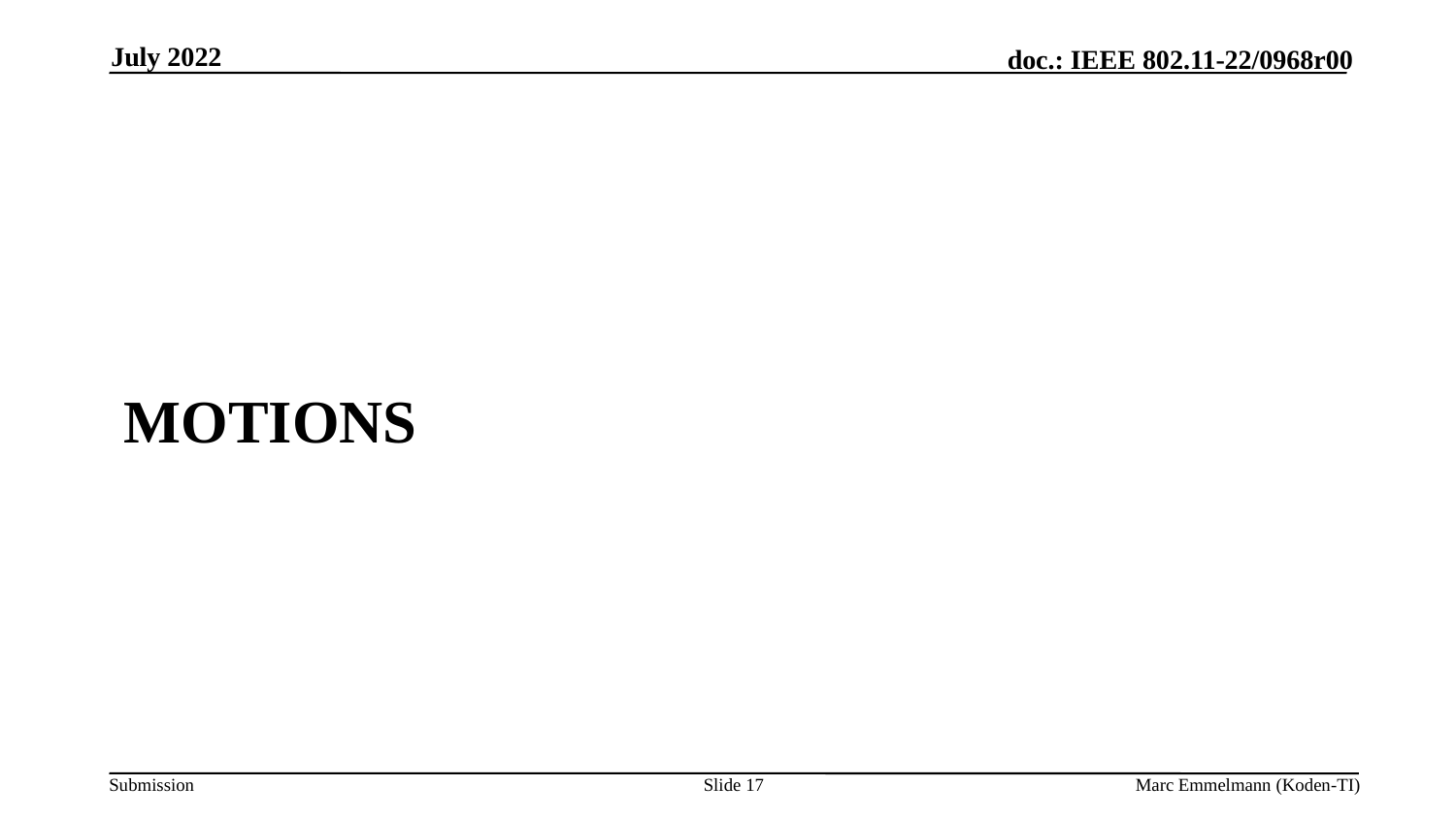

July 2022
# Motions
Slide 17
Marc Emmelmann (Koden-TI)